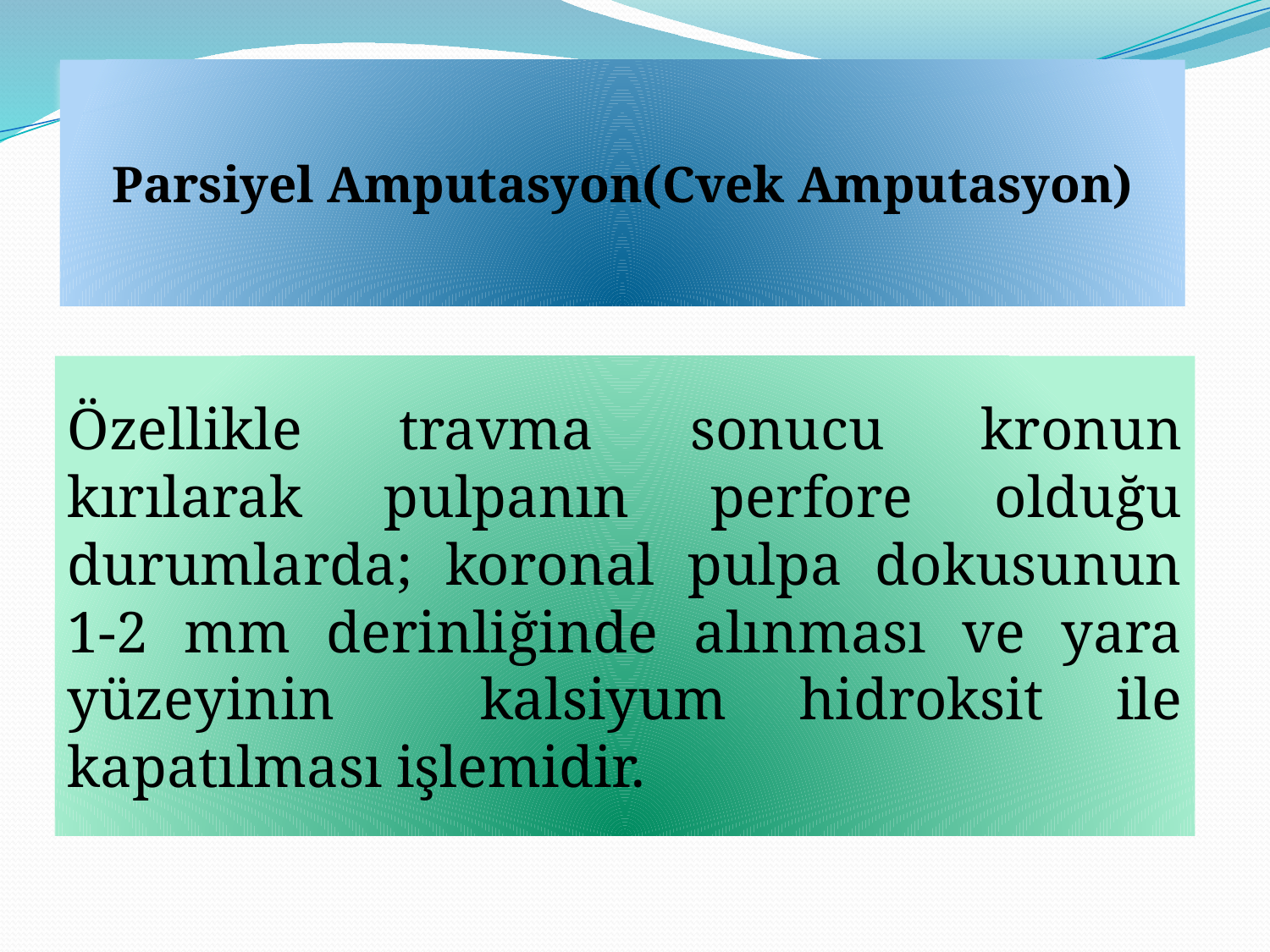

Parsiyel Amputasyon(Cvek Amputasyon)
Özellikle travma sonucu kronun kırılarak pulpanın perfore olduğu durumlarda; koronal pulpa dokusunun 1-2 mm derinliğinde alınması ve yara yüzeyinin  kalsiyum hidroksit ile kapatılması işlemidir.